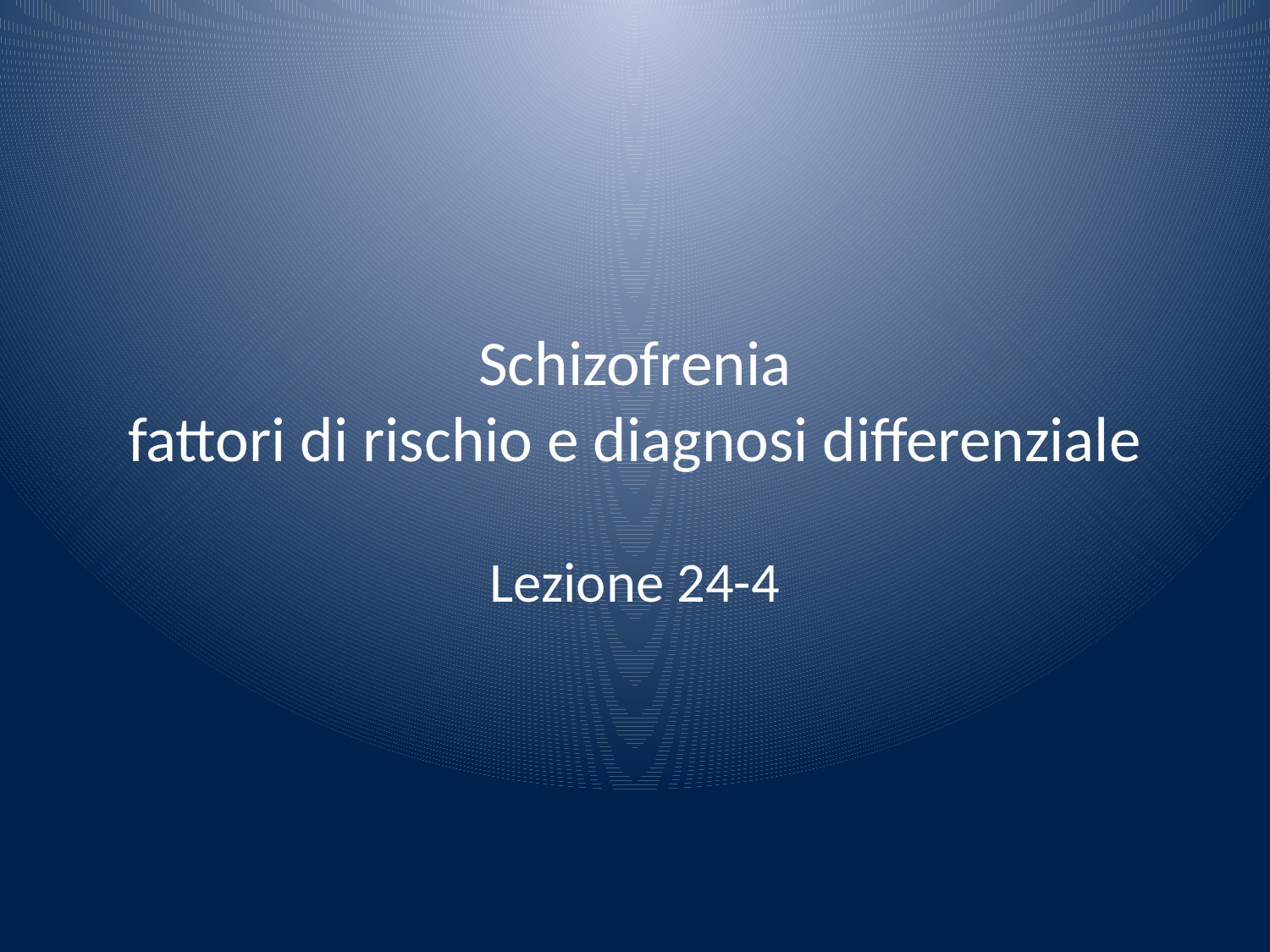

# Schizofrenia fattori di rischio e diagnosi differenziale
Lezione 24-4